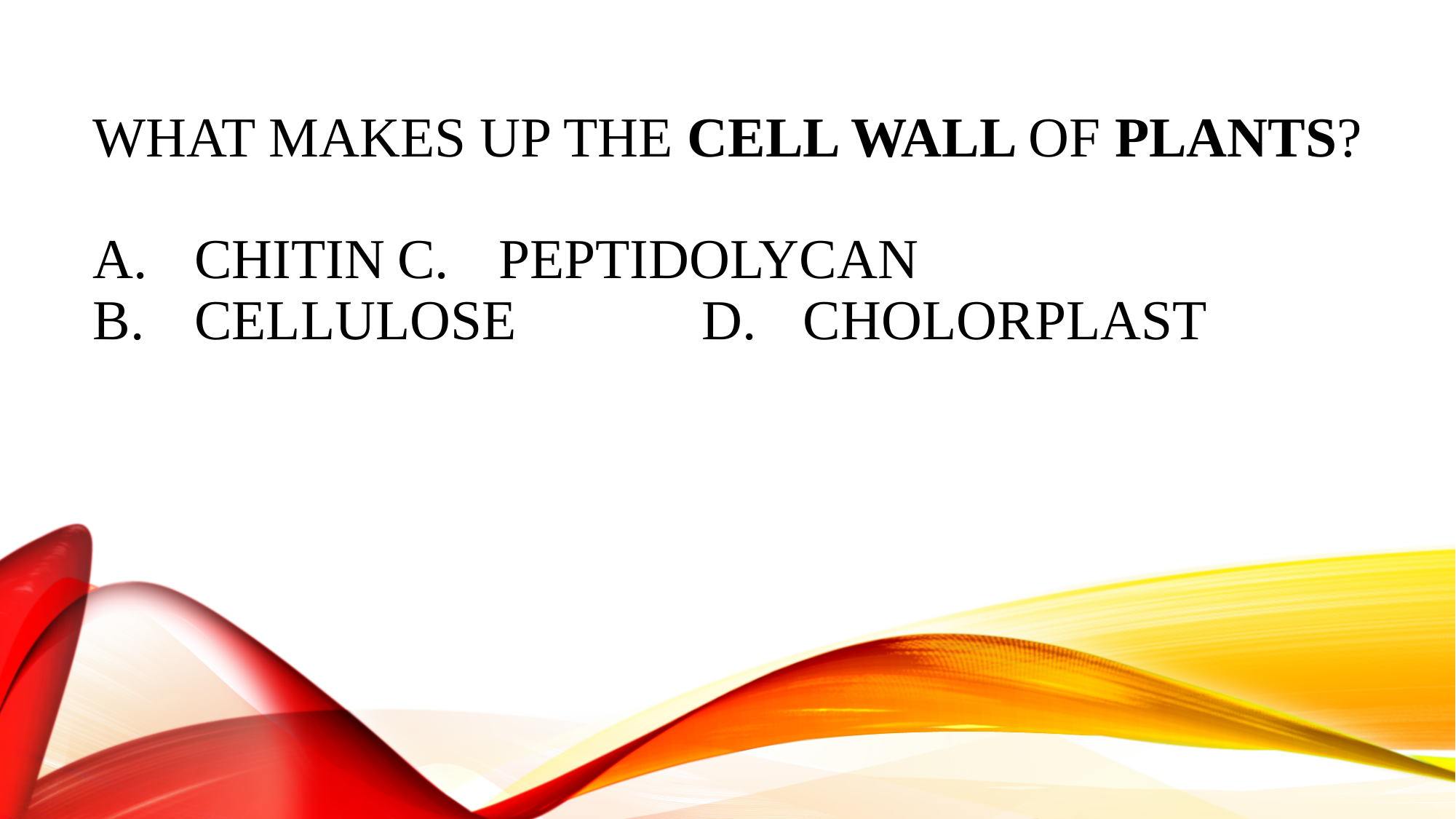

# What makes up the cell wall of plants? a.	chitin			c.	peptidolycan b.	cellulose		d.	cholorplast